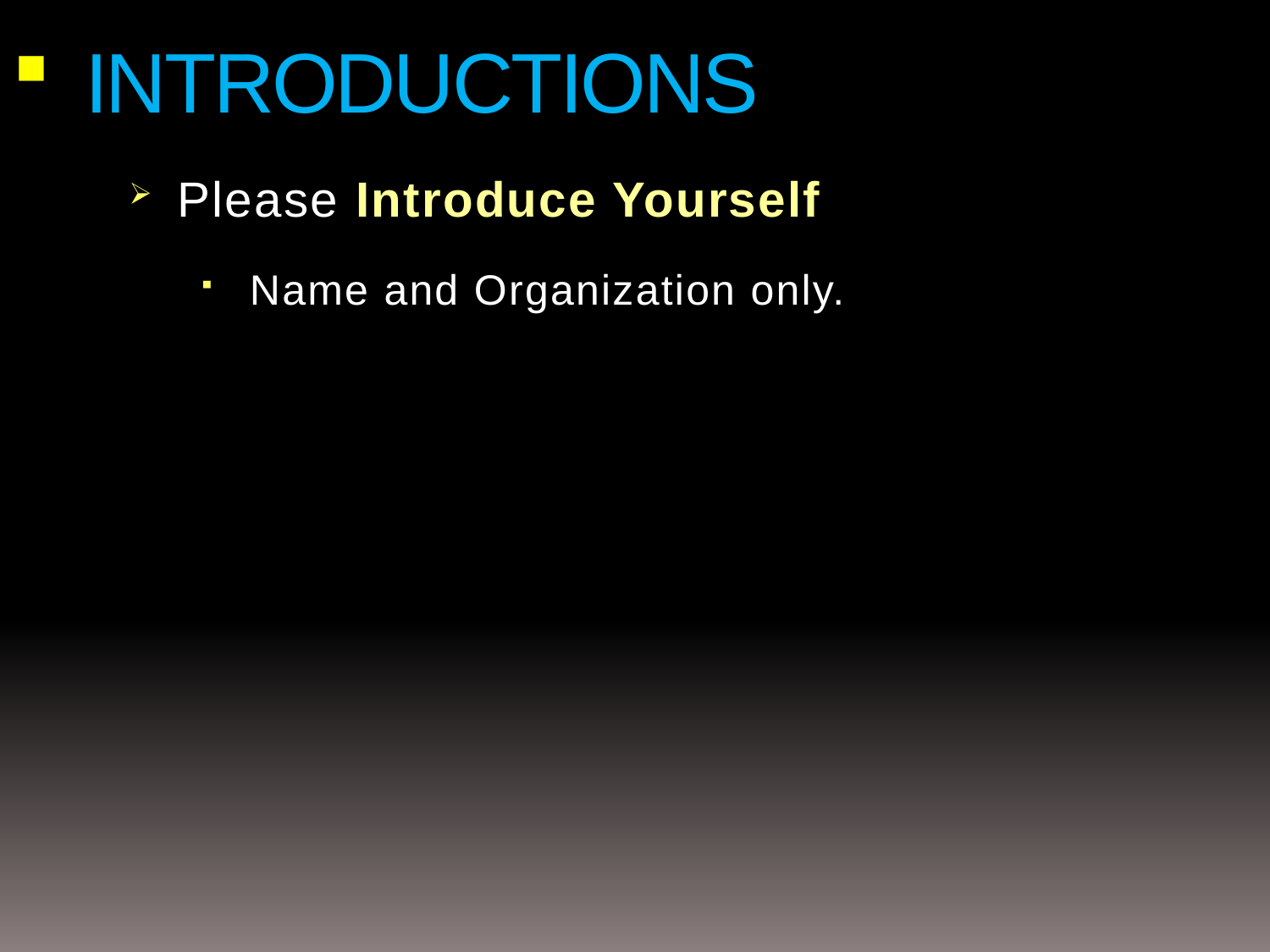

Introductions
Please Introduce Yourself
Name and Organization only.